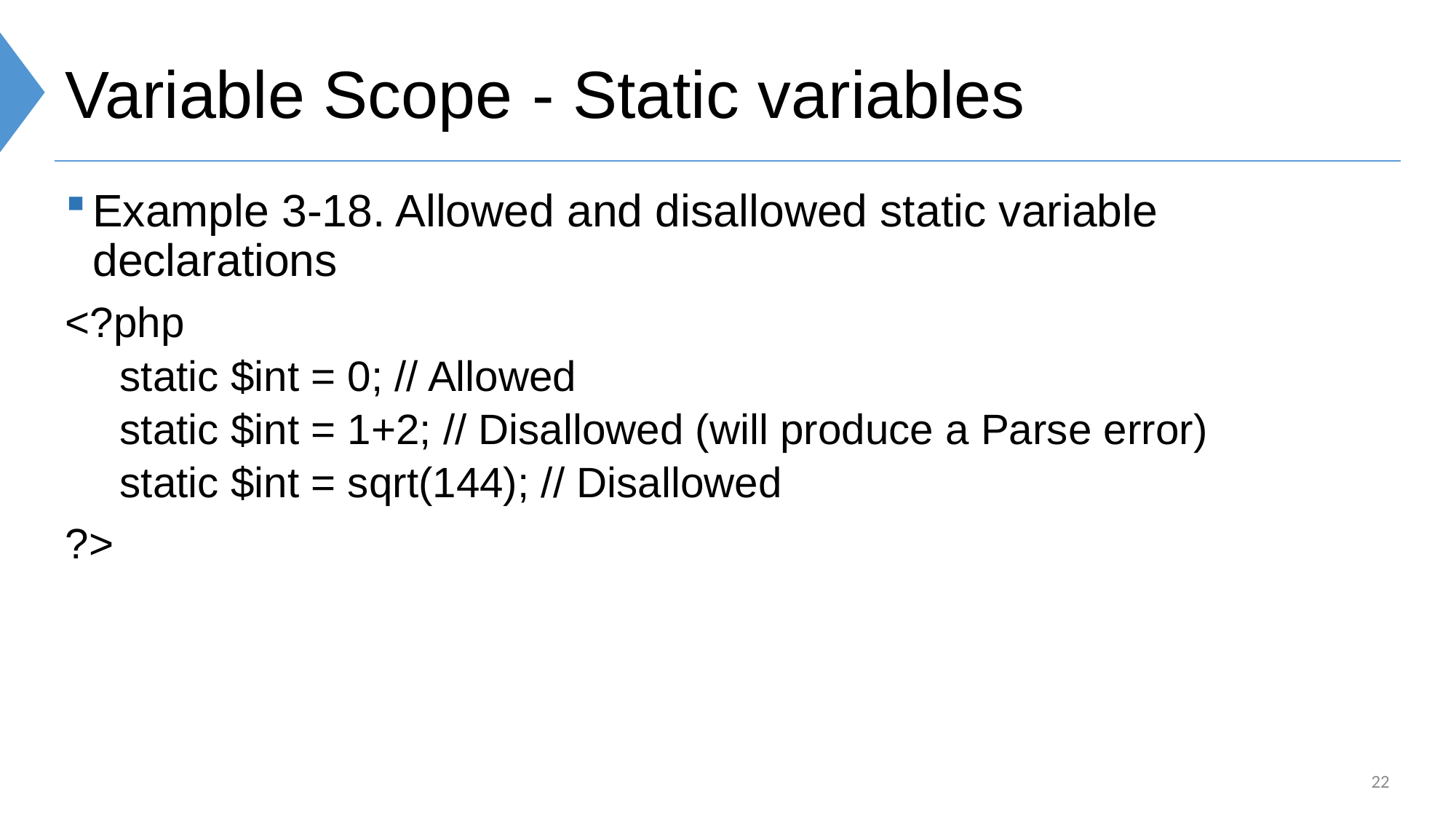

# Variable Scope - Static variables
Example 3-18. Allowed and disallowed static variable declarations
<?php
static $int = 0; // Allowed
static $int = 1+2; // Disallowed (will produce a Parse error)
static $int = sqrt(144); // Disallowed
?>
22